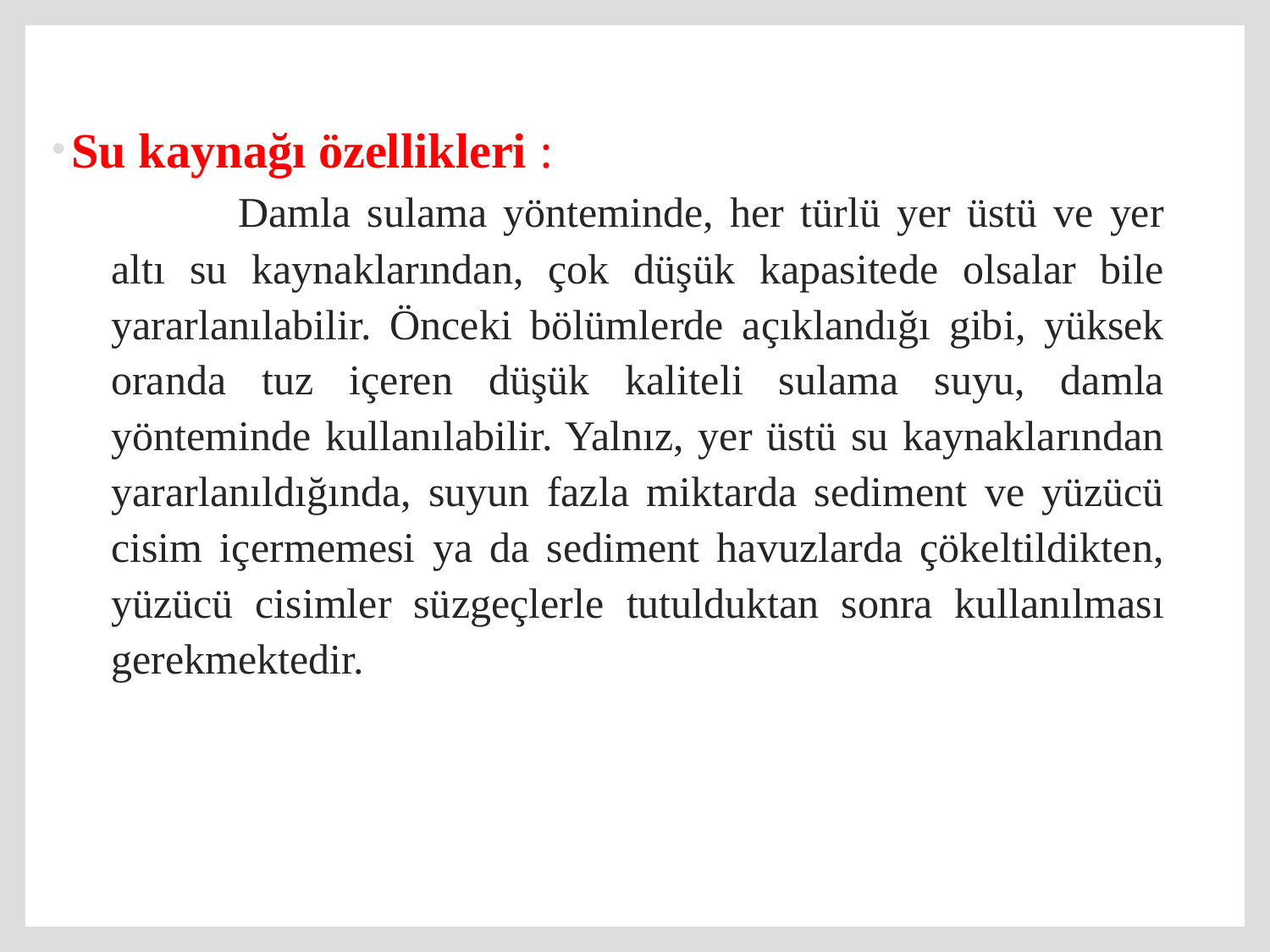

Su kaynağı özellikleri :
	Damla sulama yönteminde, her türlü yer üstü ve yer altı su kaynaklarından, çok düşük kapasitede olsalar bile yararlanılabilir. Önceki bölümlerde açıklandığı gibi, yüksek oranda tuz içeren düşük kaliteli sulama suyu, damla yönteminde kullanılabilir. Yalnız, yer üstü su kaynaklarından yararlanıldığında, suyun fazla miktarda sediment ve yüzücü cisim içermemesi ya da sediment havuzlarda çökeltildikten, yüzücü cisimler süzgeçlerle tutulduktan sonra kullanılması gerekmektedir.